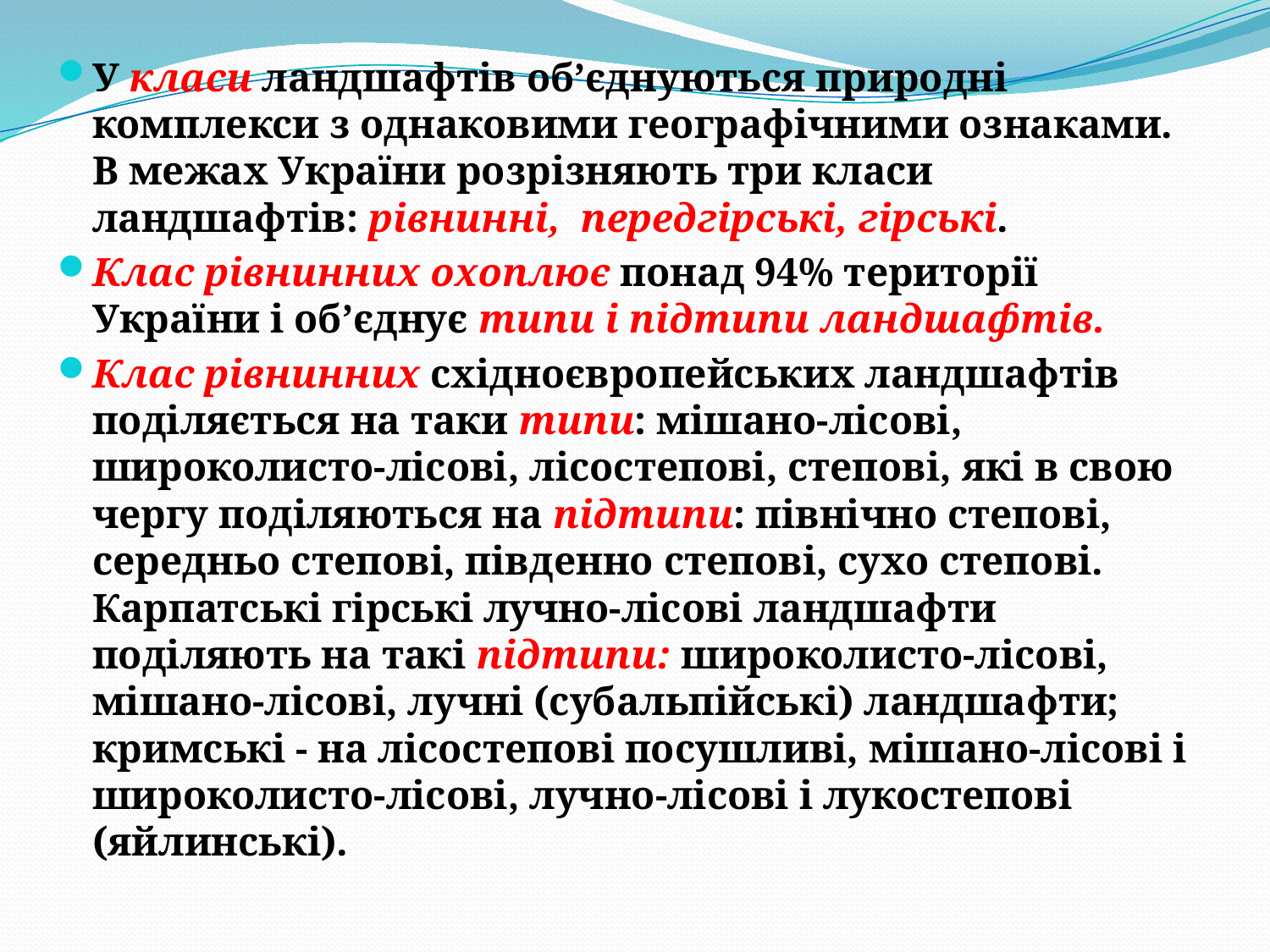

У класи ландшафтів об’єднуються природні комплекси з однаковими географічними ознаками. В межах України розрізняють три класи ландшафтів: рівнинні,  передгірські, гірські.
Клас рівнинних охоплює понад 94% території України і об’єднує типи і підтипи ландшафтів.
Клас рівнинних східноєвропейських ландшафтів поділяється на таки типи: мішано-лісові, широколисто-лісові, лісостепові, степові, які в свою чергу поділяються на підтипи: північно степові, середньо степові, південно степові, сухо степові. Карпатські гірські лучно-лісові ландшафти поділяють на такі підтипи: широколисто-лісові, мішано-лісові, лучні (субальпійські) ландшафти; кримські - на лісостепові посушливі, мішано-лісові і широколисто-лісові, лучно-лісові і лукостепові (яйлинські).